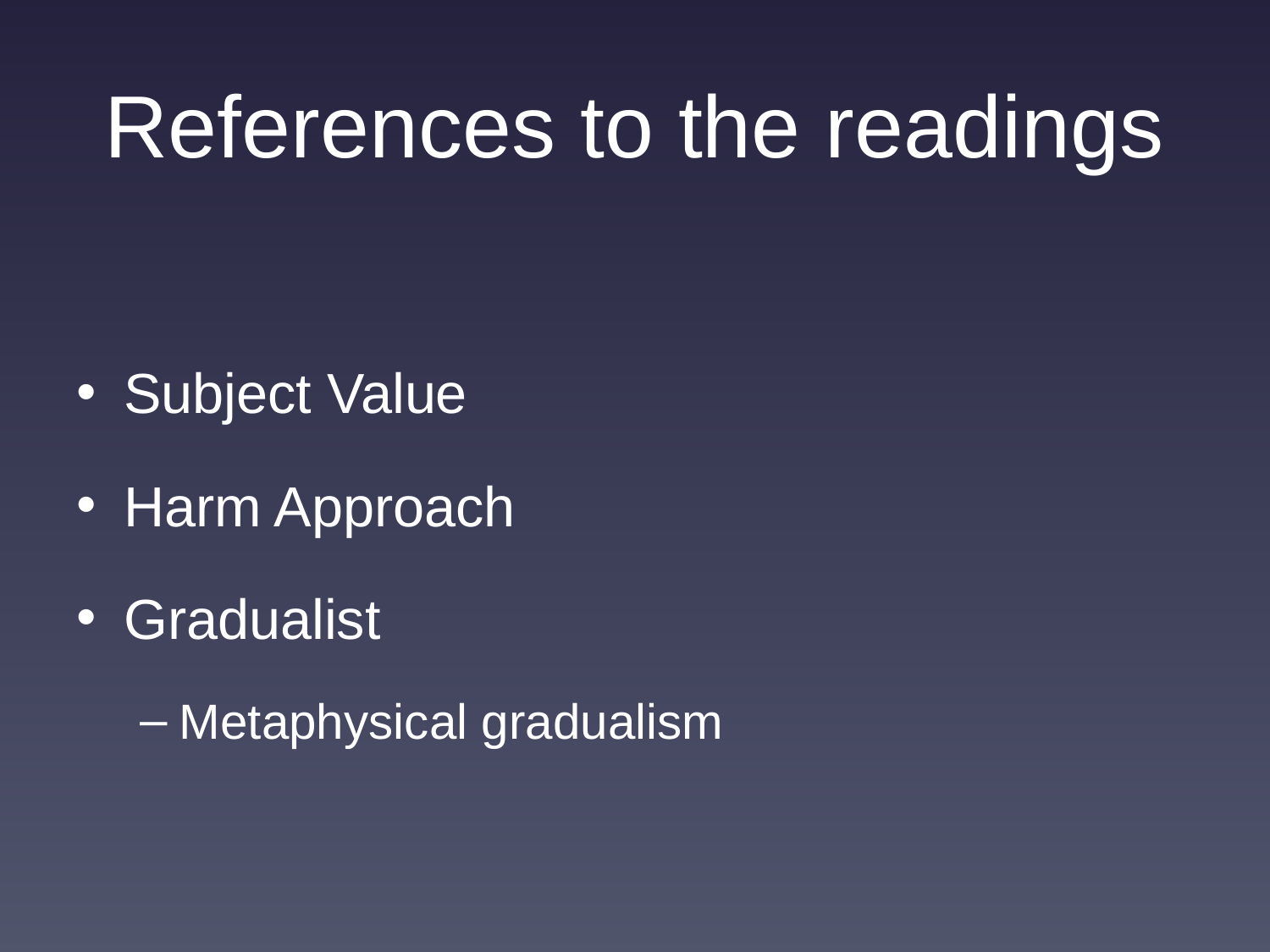

# References to the readings
Subject Value
Harm Approach
Gradualist
Metaphysical gradualism